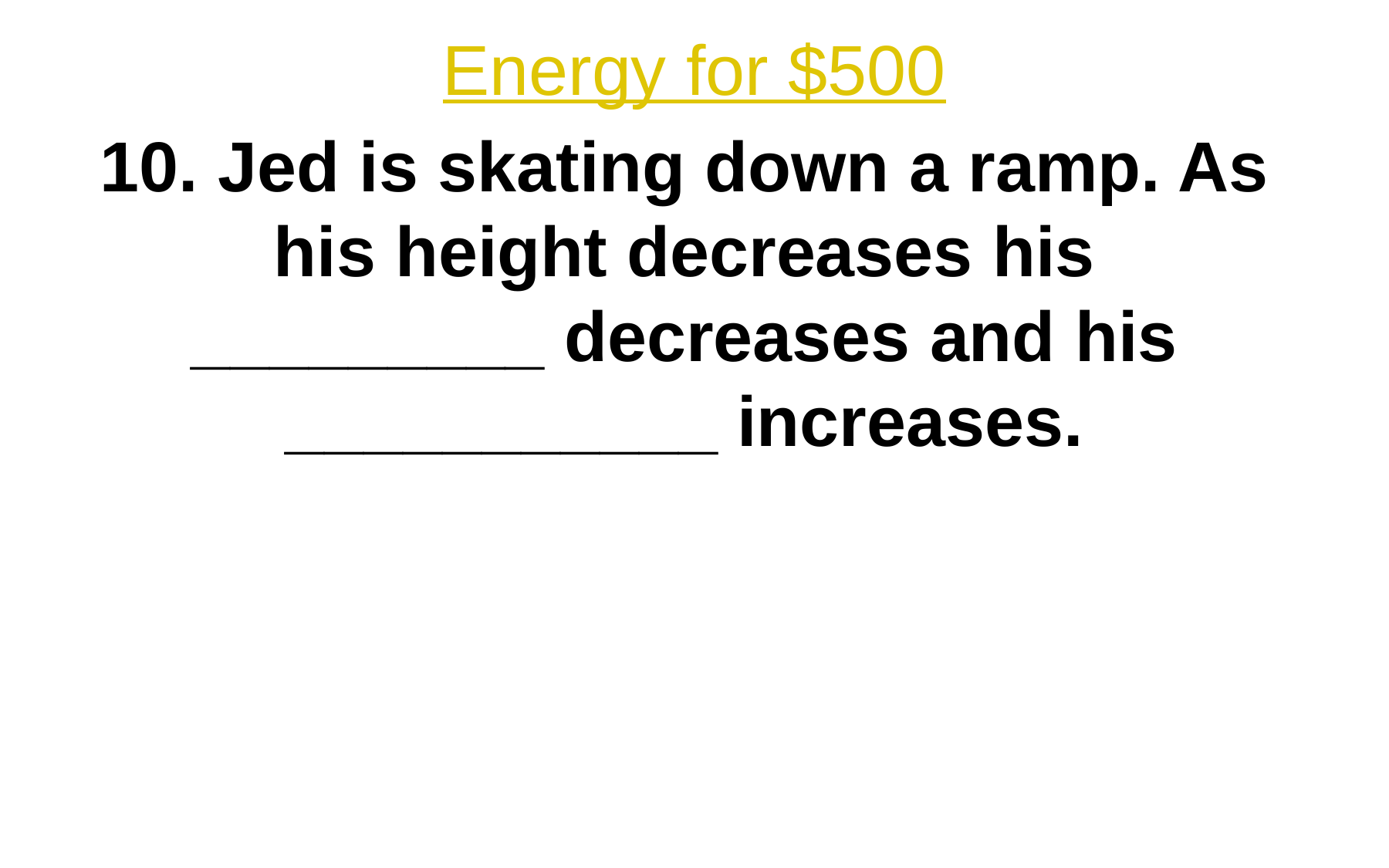

Energy for $500
10. Jed is skating down a ramp. As his height decreases his _________ decreases and his ___________ increases.